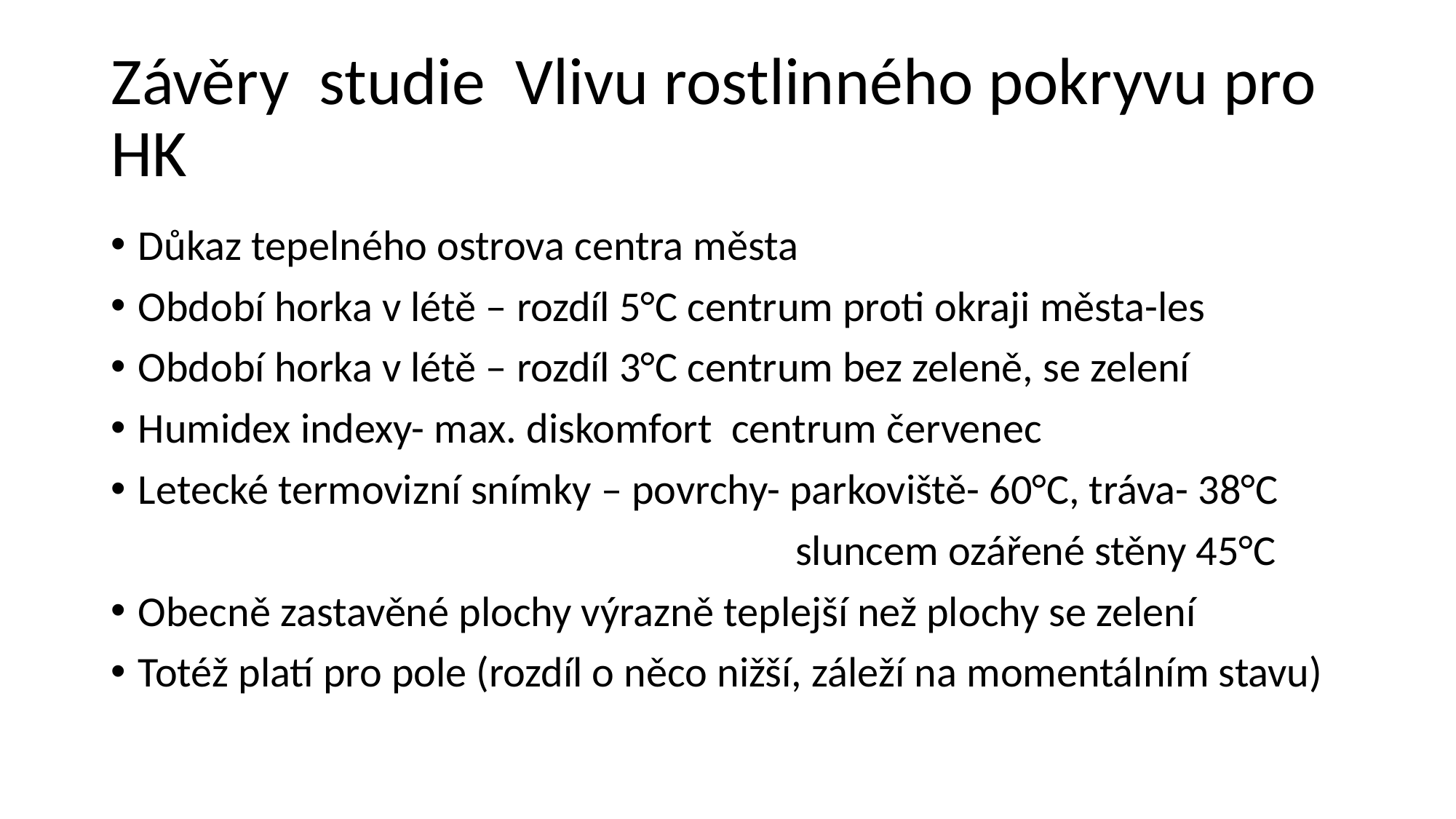

# Závěry  studie  Vlivu rostlinného pokryvu pro HK
Důkaz tepelného ostrova centra města
Období horka v létě – rozdíl 5°C centrum proti okraji města-les
Období horka v létě – rozdíl 3°C centrum bez zeleně, se zelení
Humidex indexy- max. diskomfort  centrum červenec
Letecké termovizní snímky – povrchy- parkoviště- 60°C, tráva- 38°C
                                                                       sluncem ozářené stěny 45°C
Obecně zastavěné plochy výrazně teplejší než plochy se zelení
Totéž platí pro pole (rozdíl o něco nižší, záleží na momentálním stavu)